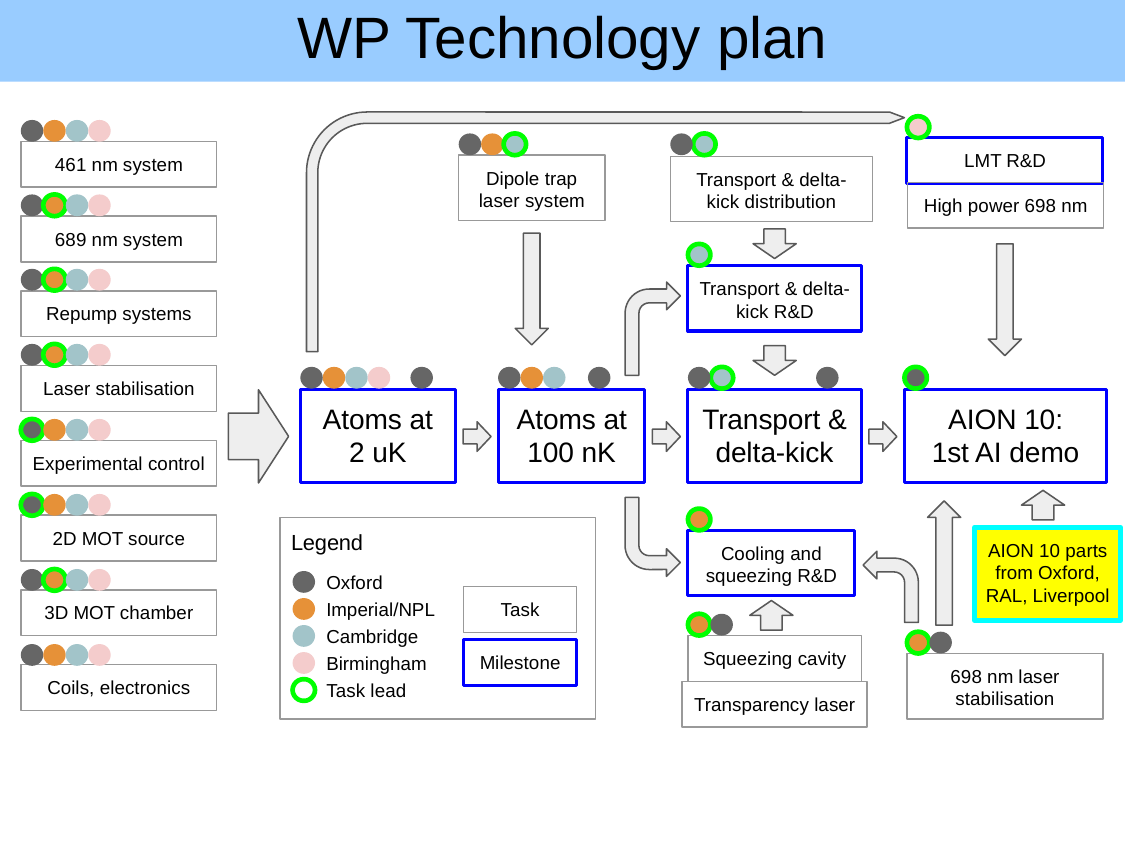

WP Technology plan

LMT R&D
461 nm system
Dipole trap laser system
Transport & delta-kick distribution
High power 698 nm

689 nm system

Transport & delta-kick R&D

Repump systems

Laser stabilisation

Atoms at 2 uK
Atoms at 100 nK
Transport & delta-kick
AION 10:
1st AI demo

Experimental control

2D MOT source
Legend
AION 10 parts from Oxford, RAL, Liverpool
Cooling and squeezing R&D

Oxford

Task
3D MOT chamber
Imperial/NPL

Cambridge

Squeezing cavity
Milestone

Birmingham

698 nm laser stabilisation
Coils, electronics
Task lead

Transparency laser